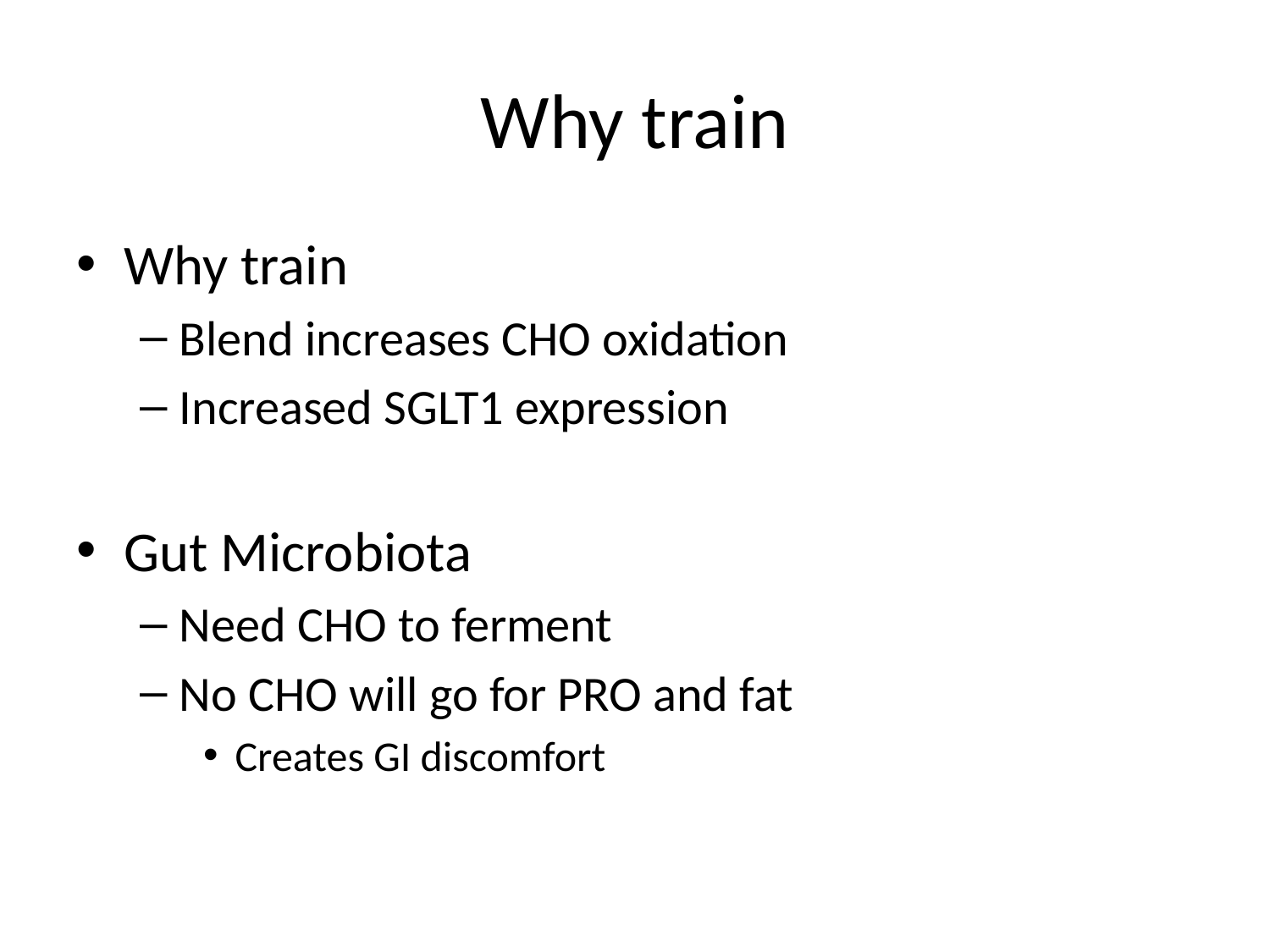

# Why train
Why train
Blend increases CHO oxidation
Increased SGLT1 expression

Gut Microbiota
Need CHO to ferment
No CHO will go for PRO and fat
Creates GI discomfort